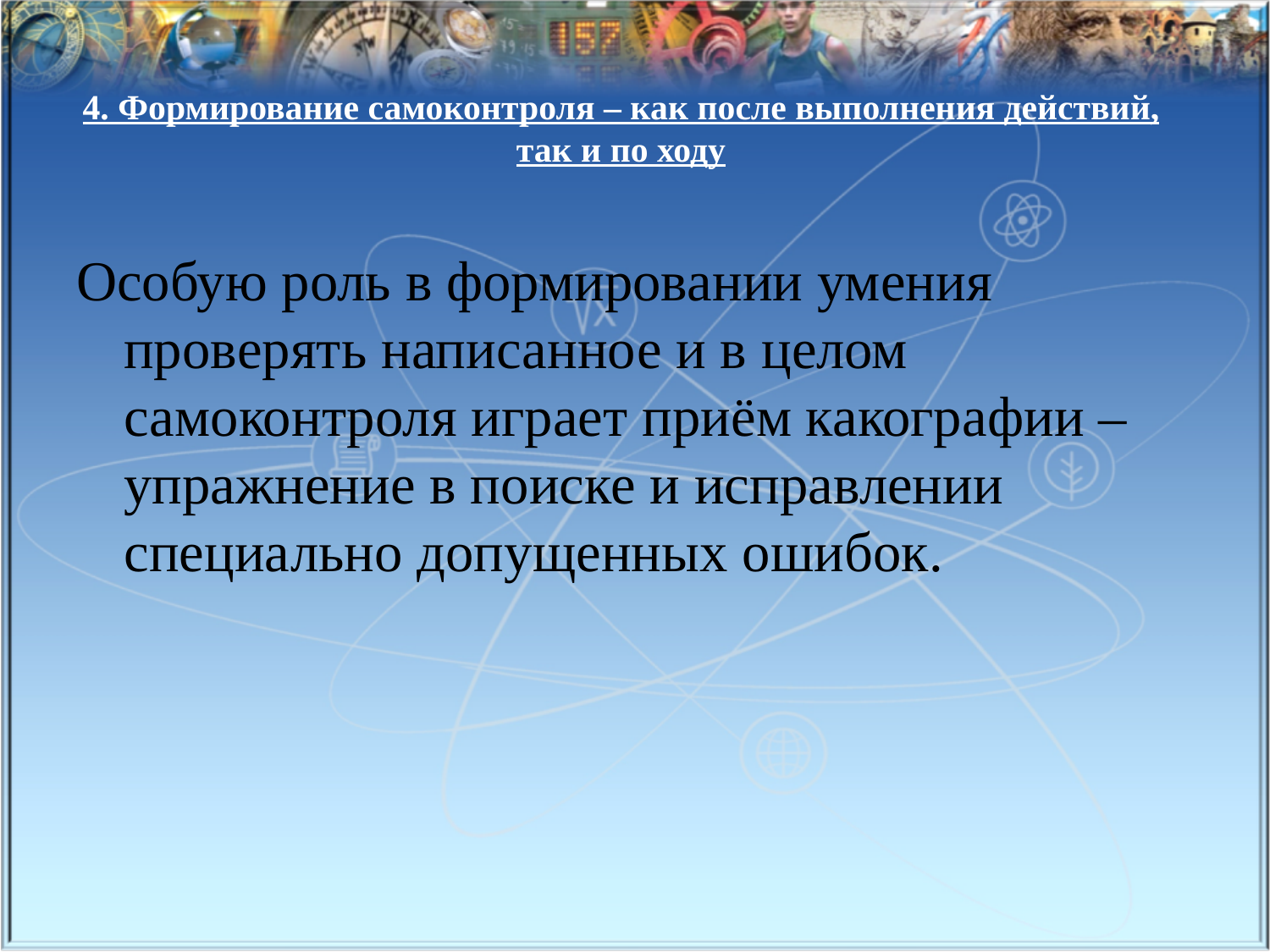

# 4. Формирование самоконтроля – как после выполнения действий, так и по ходу
Особую роль в формировании умения проверять написанное и в целом самоконтроля играет приём какографии – упражнение в поиске и исправлении специально допущенных ошибок.